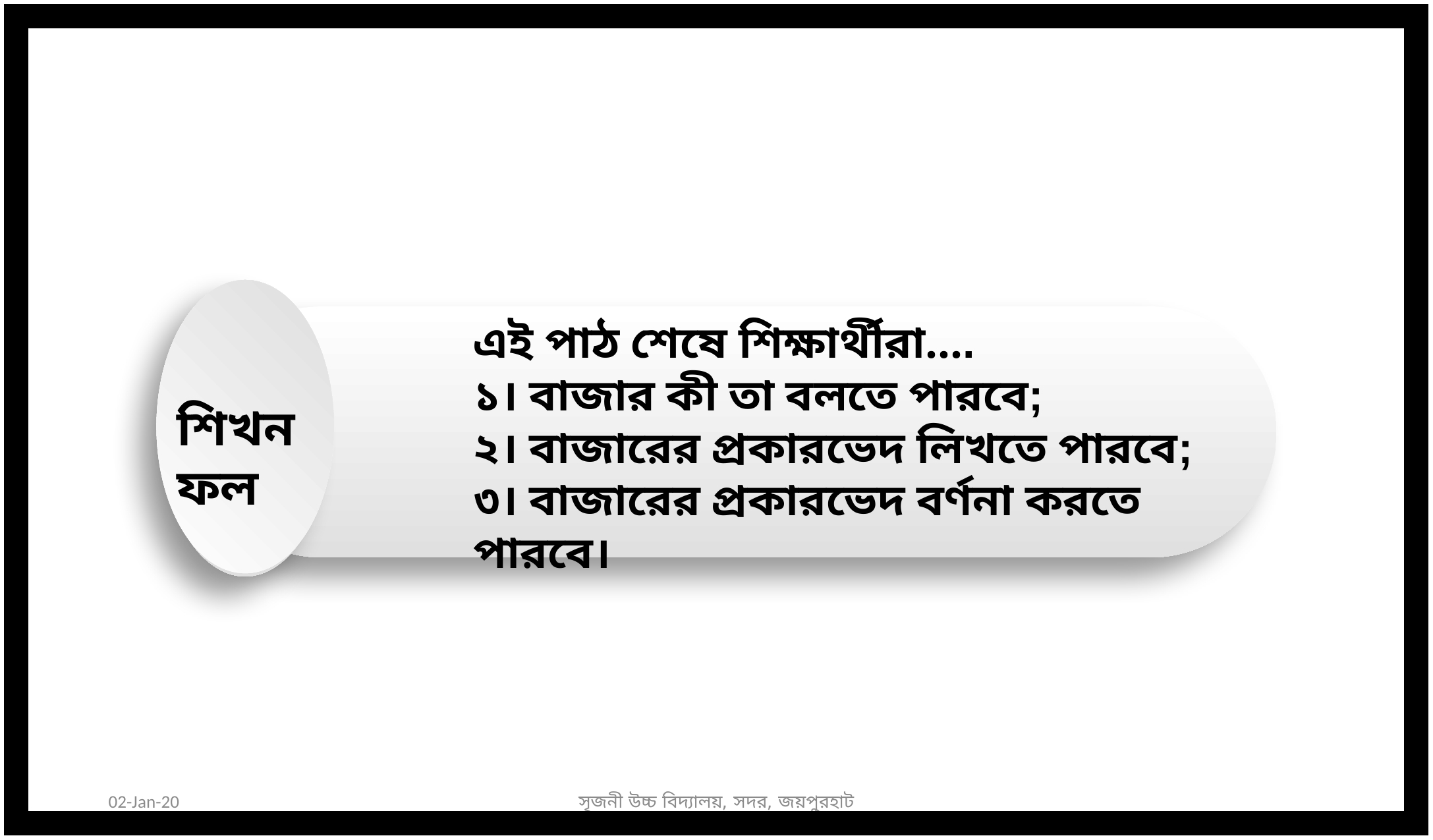

এই পাঠ শেষে শিক্ষার্থীরা….
১। বাজার কী তা বলতে পারবে;
২। বাজারের প্রকারভেদ লিখতে পারবে;
৩। বাজারের প্রকারভেদ বর্ণনা করতে পারবে।
শিখনফল
02-Jan-20
সৃজনী উচ্চ বিদ্যালয়, সদর, জয়পুরহাট